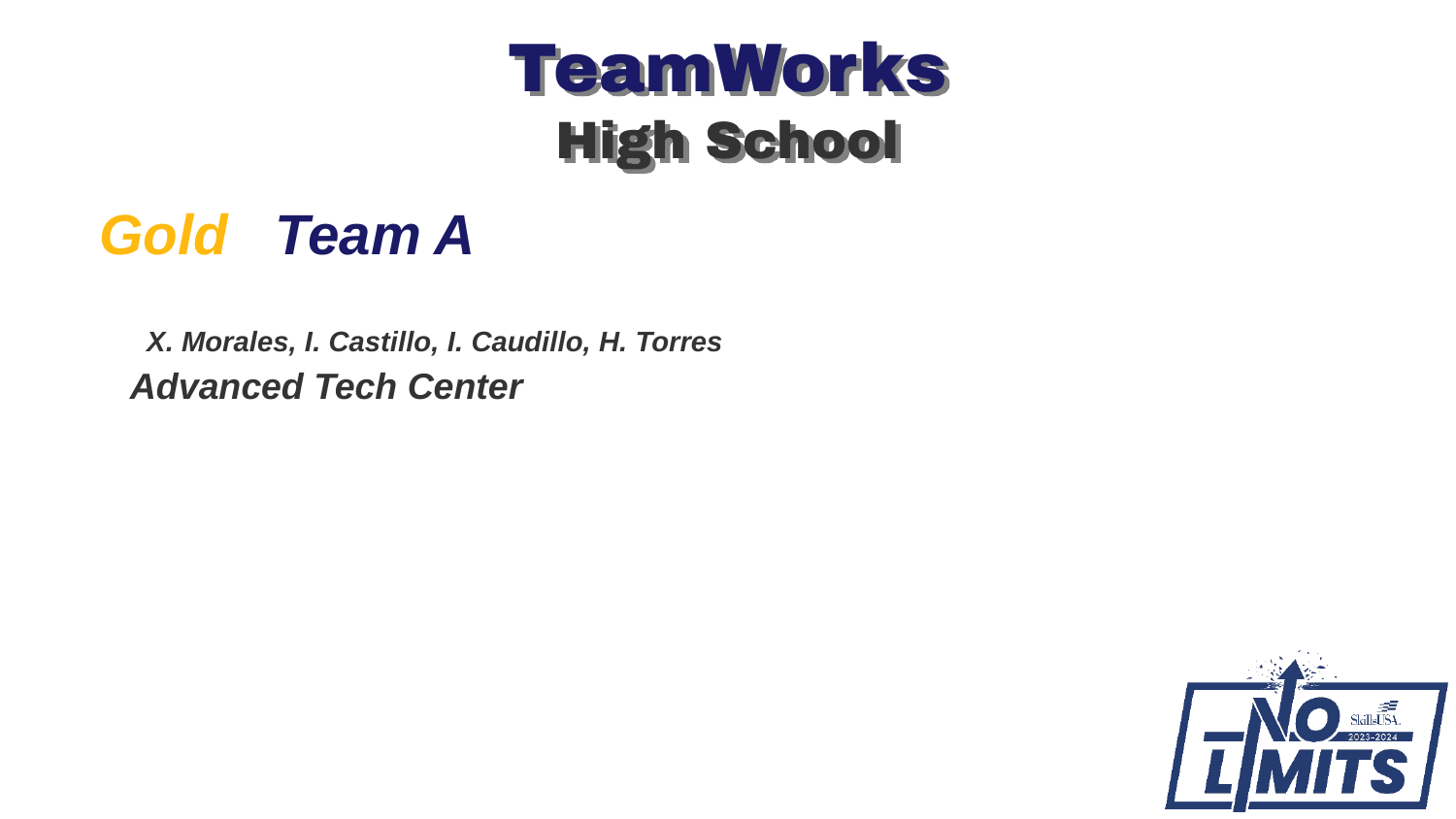

# TeamWorks High School
Gold   Team A
   X. Morales, I. Castillo, I. Caudillo, H. Torres
   Advanced Tech Center